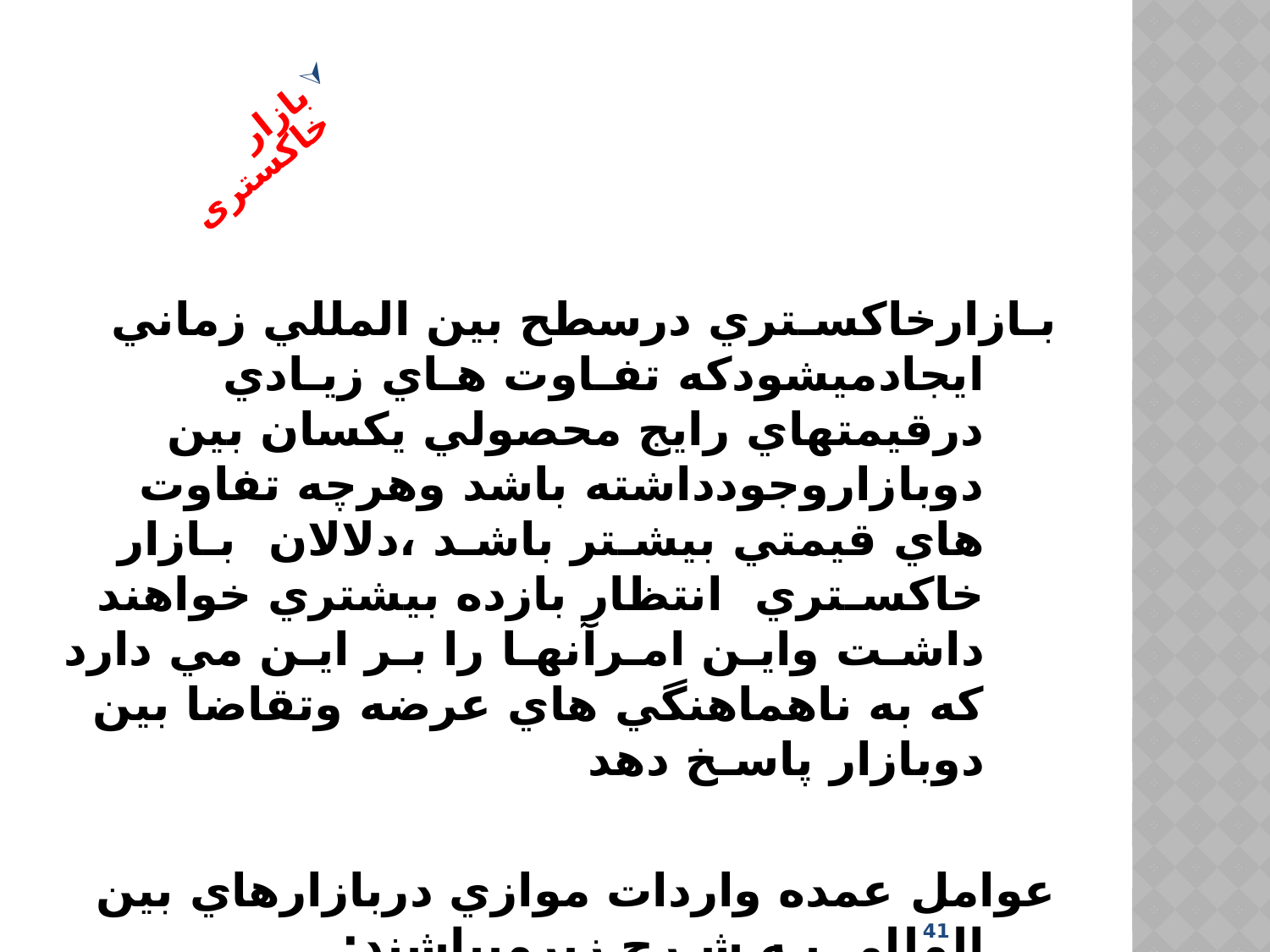

بازار خاکستری

بـازارخاكسـتري درسطح بين المللي زماني ايجادميشودكه تفـاوت هـاي زيـادي درقيمتهاي رايج محصولي يكسان بين دوبازاروجودداشته باشد وهرچه تفاوت هاي قيمتي بيشـتر باشـد ،دلالان  بـازار خاكسـتري  انتظار بازده بيشتري خواهند داشـت وايـن امـرآنهـا را بـر ايـن مي دارد كه به ناهماهنگي هاي عرضه وتقاضا بين دوبازار پاسـخ دهد

عوامل عمده واردات موازي دربازارهاي بين المللی بـه شـرح زيرميباشند:

41